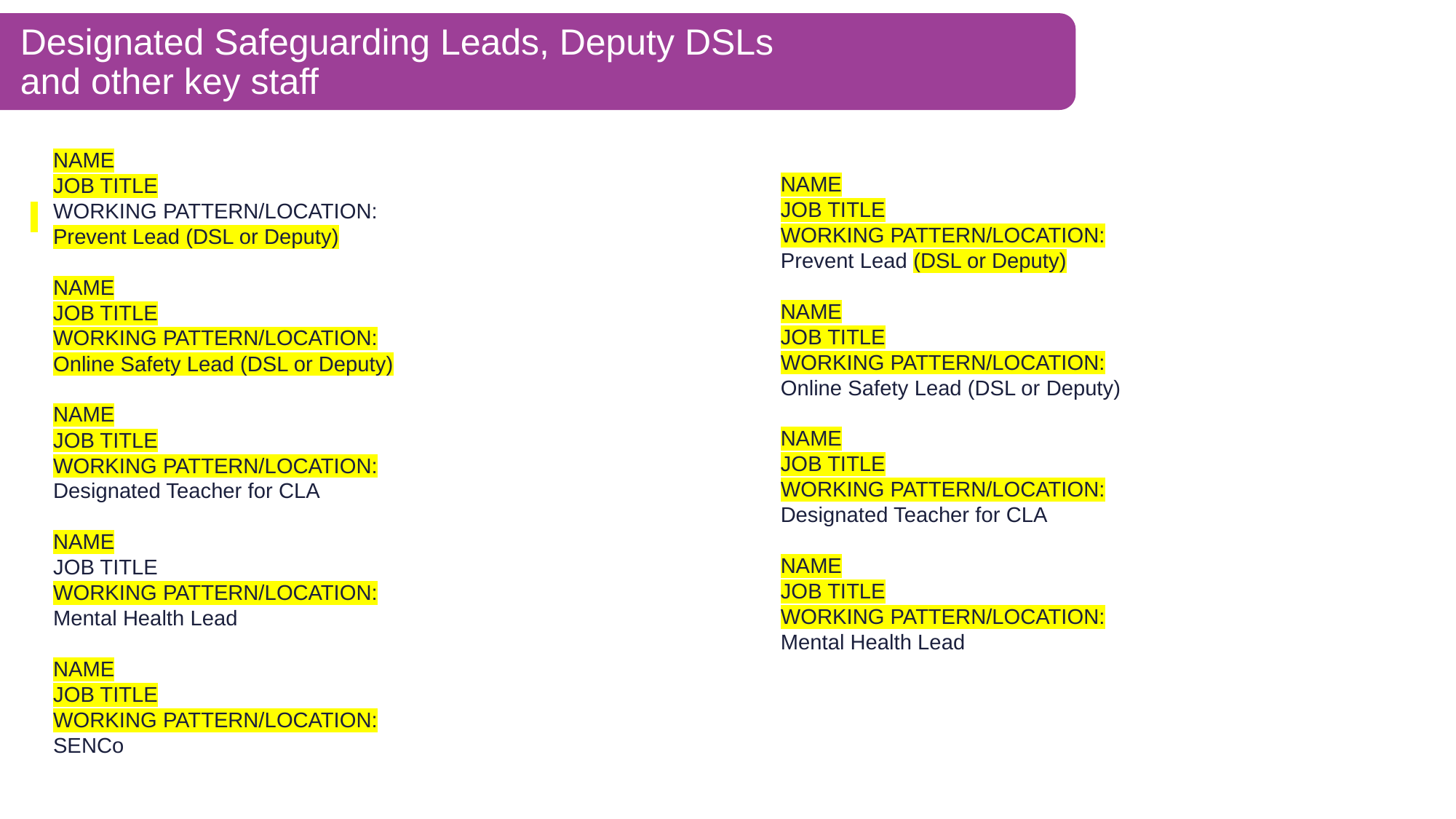

Designated Safeguarding Leads, Deputy DSLs and other key staff
NAME​
JOB TITLE​
WORKING PATTERN/LOCATION:​
Prevent Lead (DSL or Deputy)​
​
NAME​
JOB TITLE​
WORKING PATTERN/LOCATION:​
Online Safety Lead (DSL or Deputy)​
​
NAME​
JOB TITLE​
WORKING PATTERN/LOCATION:​
Designated Teacher for CLA​
​
NAME​
JOB TITLE​
WORKING PATTERN/LOCATION:​
Mental Health Lead​
​
NAME​
JOB TITLE​
WORKING PATTERN/LOCATION:​
SENCo​

NAME​
JOB TITLE​
WORKING PATTERN/LOCATION:​
Prevent Lead (DSL or Deputy)​
​
NAME​
JOB TITLE​
WORKING PATTERN/LOCATION:​
Online Safety Lead (DSL or Deputy)​
​
NAME​
JOB TITLE​
WORKING PATTERN/LOCATION:​
Designated Teacher for CLA​
​
NAME​
JOB TITLE​
WORKING PATTERN/LOCATION:​
Mental Health Lead​

 ​